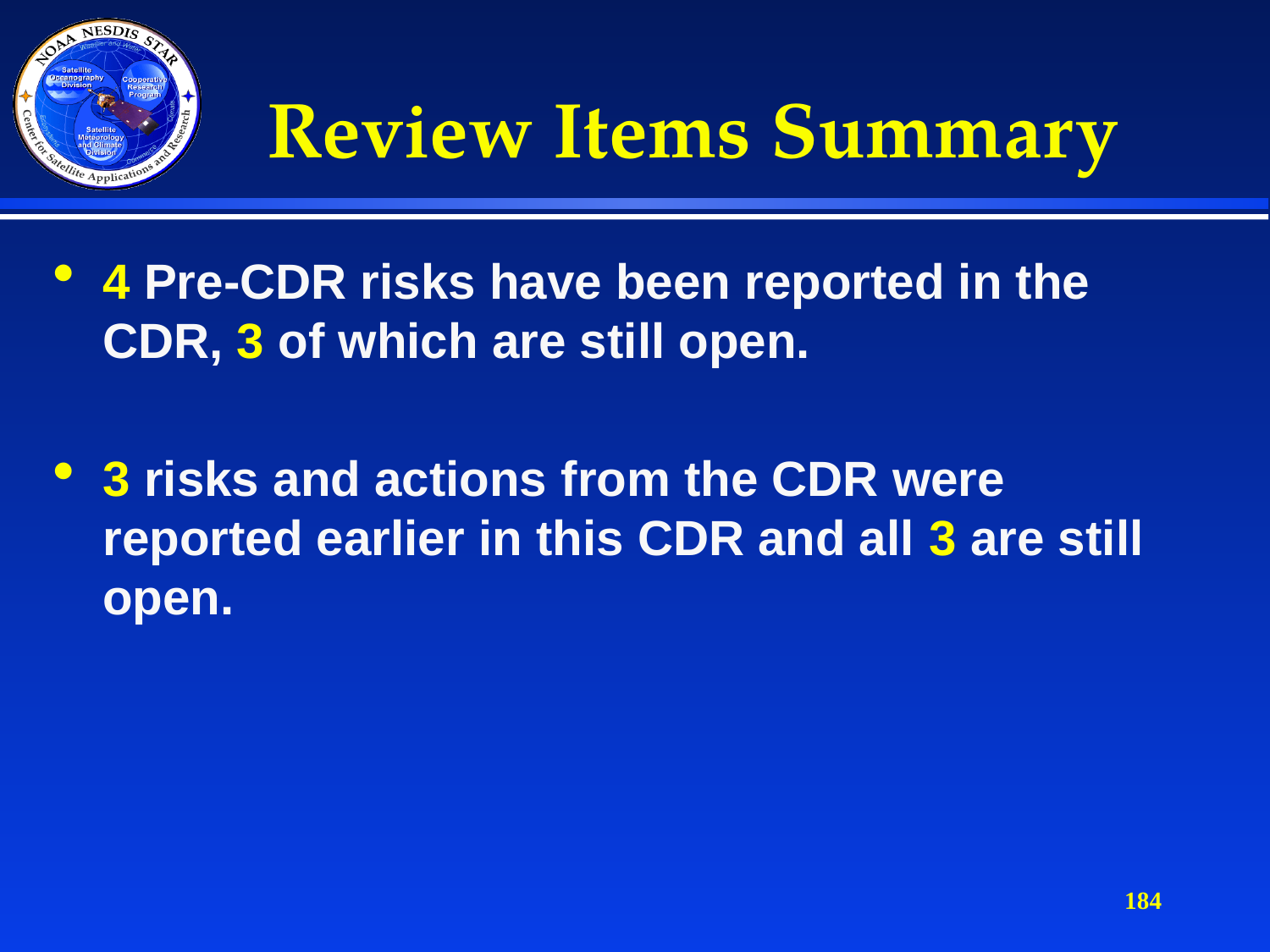

# Review Items Summary
4 Pre-CDR risks have been reported in the CDR, 3 of which are still open.

3 risks and actions from the CDR were reported earlier in this CDR and all 3 are still open.

184